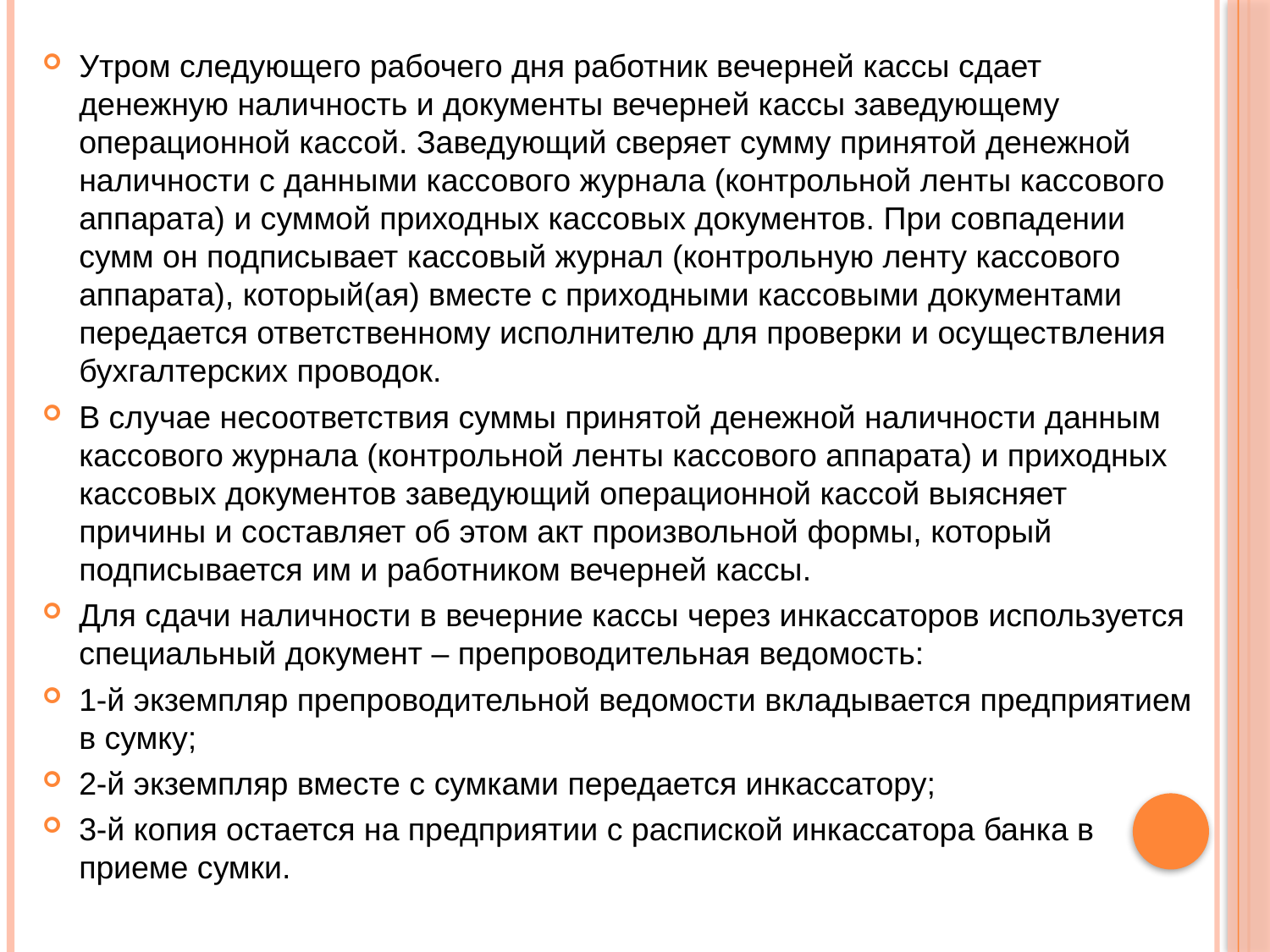

Утром следующего рабочего дня работник вечерней кассы сдает денежную наличность и документы вечерней кассы заведующему операционной кассой. Заведующий сверяет сумму принятой денежной наличности с данными кассового журнала (контрольной ленты кассового аппарата) и суммой приходных кассовых документов. При совпадении сумм он подписывает кассовый журнал (контрольную ленту кассового аппарата), который(ая) вместе с приходными кассовыми документами передается ответственному исполнителю для проверки и осуществления бухгалтерских проводок.
В случае несоответствия суммы принятой денежной наличности данным кассового журнала (контрольной ленты кассового аппарата) и приходных кассовых документов заведующий операционной кассой выясняет причины и составляет об этом акт произвольной формы, который подписывается им и работником вечерней кассы.
Для сдачи наличности в вечерние кассы через инкассаторов используется специальный документ – препроводительная ведомость:
1-й экземпляр препроводительной ведомости вкладывается предприятием в сумку;
2-й экземпляр вместе с сумками передается инкассатору;
3-й копия остается на предприятии с распиской инкассатора банка в приеме сумки.